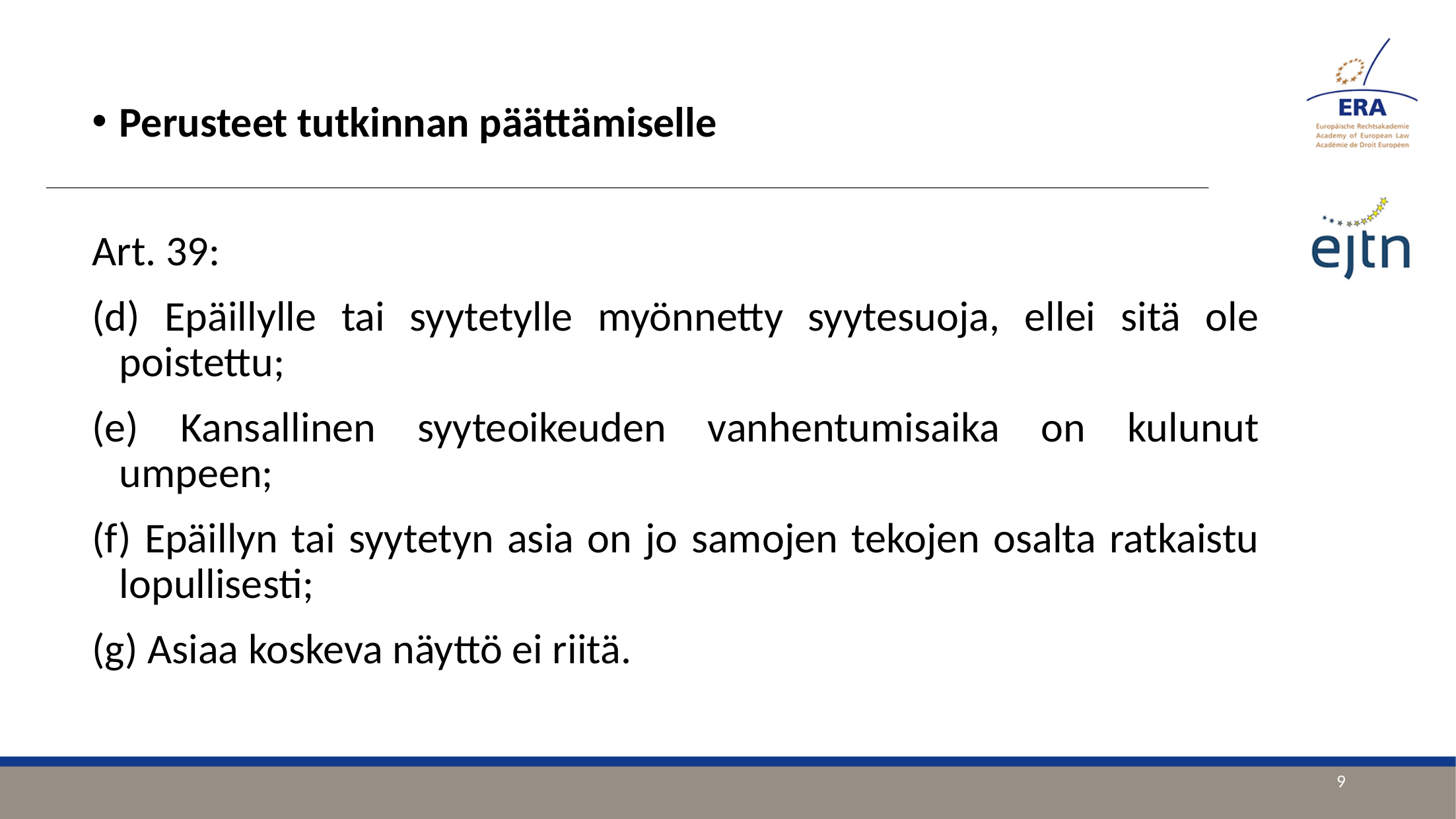

Perusteet tutkinnan päättämiselle
Art. 39:
(d) Epäillylle tai syytetylle myönnetty syytesuoja, ellei sitä ole poistettu;
(e) Kansallinen syyteoikeuden vanhentumisaika on kulunut umpeen;
(f) Epäillyn tai syytetyn asia on jo samojen tekojen osalta ratkaistu lopullisesti;
(g) Asiaa koskeva näyttö ei riitä.
9